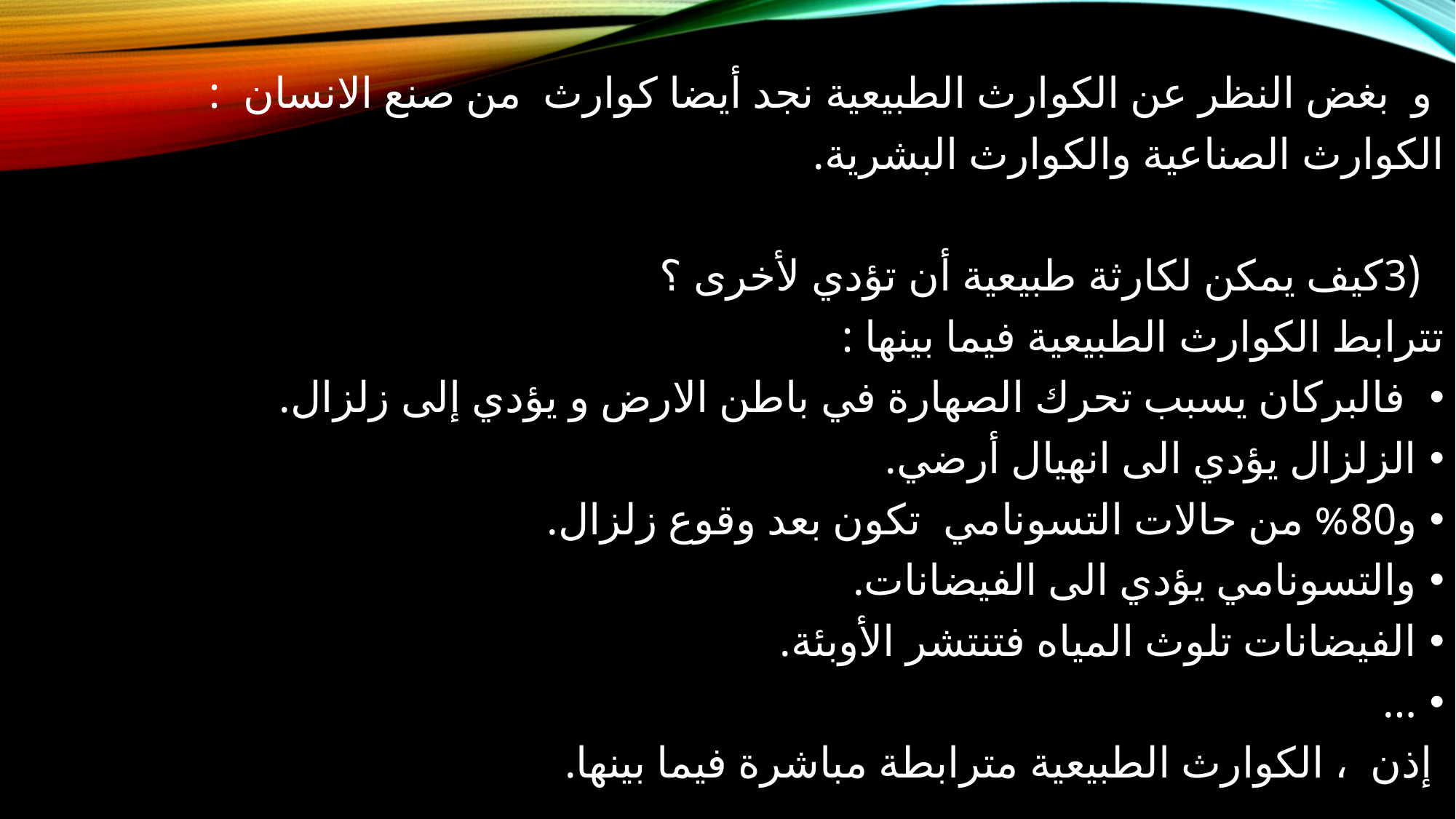

و  بغض النظر عن الكوارث الطبيعية نجد أيضا كوارث  من صنع الانسان  :
الكوارث الصناعية والكوارث البشرية.

  (3كيف يمكن لكارثة طبيعية أن تؤدي لأخرى ؟
تترابط الكوارث الطبيعية فيما بينها :
 فالبركان يسبب تحرك الصهارة في باطن الارض و يؤدي إلى زلزال.
الزلزال يؤدي الى انهيال أرضي.
و80% من حالات التسونامي  تكون بعد وقوع زلزال.
والتسونامي يؤدي الى الفيضانات.
الفيضانات تلوث المياه فتنتشر الأوبئة.
…
 إذن  ، الكوارث الطبيعية مترابطة مباشرة فيما بينها.